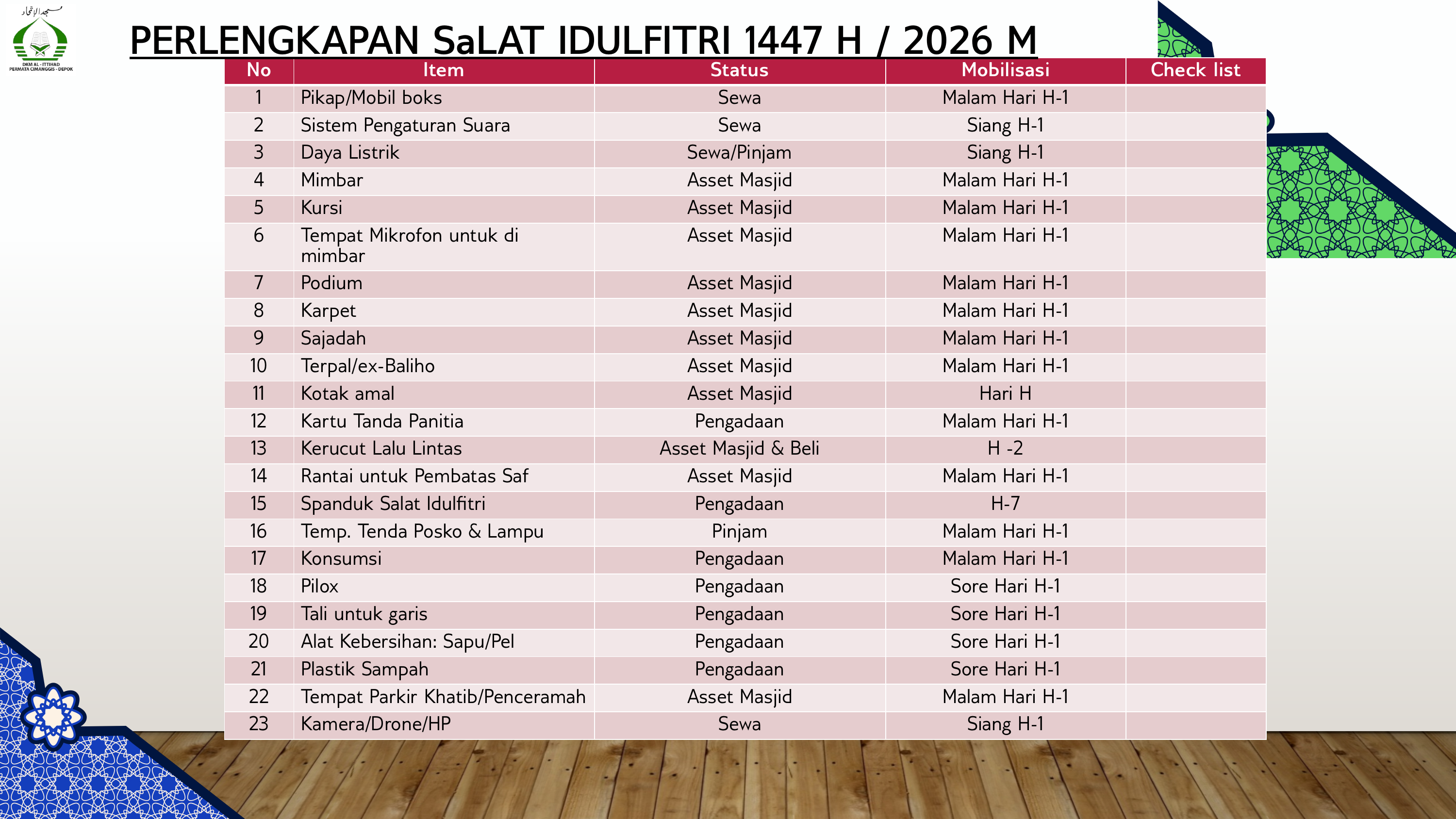

PERLENGKAPAN SaLAT IDULFITRI 1447 H / 2026 M
| No | Item | Status | Mobilisasi | Check list |
| --- | --- | --- | --- | --- |
| 1 | Pikap/Mobil boks | Sewa | Malam Hari H-1 |  |
| 2 | Sistem Pengaturan Suara | Sewa | Siang H-1 |  |
| 3 | Daya Listrik | Sewa/Pinjam | Siang H-1 |  |
| 4 | Mimbar | Asset Masjid | Malam Hari H-1 |  |
| 5 | Kursi | Asset Masjid | Malam Hari H-1 |  |
| 6 | Tempat Mikrofon untuk di mimbar | Asset Masjid | Malam Hari H-1 |  |
| 7 | Podium | Asset Masjid | Malam Hari H-1 |  |
| 8 | Karpet | Asset Masjid | Malam Hari H-1 |  |
| 9 | Sajadah | Asset Masjid | Malam Hari H-1 |  |
| 10 | Terpal/ex-Baliho | Asset Masjid | Malam Hari H-1 |  |
| 11 | Kotak amal | Asset Masjid | Hari H |  |
| 12 | Kartu Tanda Panitia | Pengadaan | Malam Hari H-1 |  |
| 13 | Kerucut Lalu Lintas | Asset Masjid & Beli | H -2 |  |
| 14 | Rantai untuk Pembatas Saf | Asset Masjid | Malam Hari H-1 |  |
| 15 | Spanduk Salat Idulfitri | Pengadaan | H-7 |  |
| 16 | Temp. Tenda Posko & Lampu | Pinjam | Malam Hari H-1 |  |
| 17 | Konsumsi | Pengadaan | Malam Hari H-1 |  |
| 18 | Pilox | Pengadaan | Sore Hari H-1 |  |
| 19 | Tali untuk garis | Pengadaan | Sore Hari H-1 |  |
| 20 | Alat Kebersihan: Sapu/Pel | Pengadaan | Sore Hari H-1 |  |
| 21 | Plastik Sampah | Pengadaan | Sore Hari H-1 |  |
| 22 | Tempat Parkir Khatib/Penceramah | Asset Masjid | Malam Hari H-1 |  |
| 23 | Kamera/Drone/HP | Sewa | Siang H-1 |  |